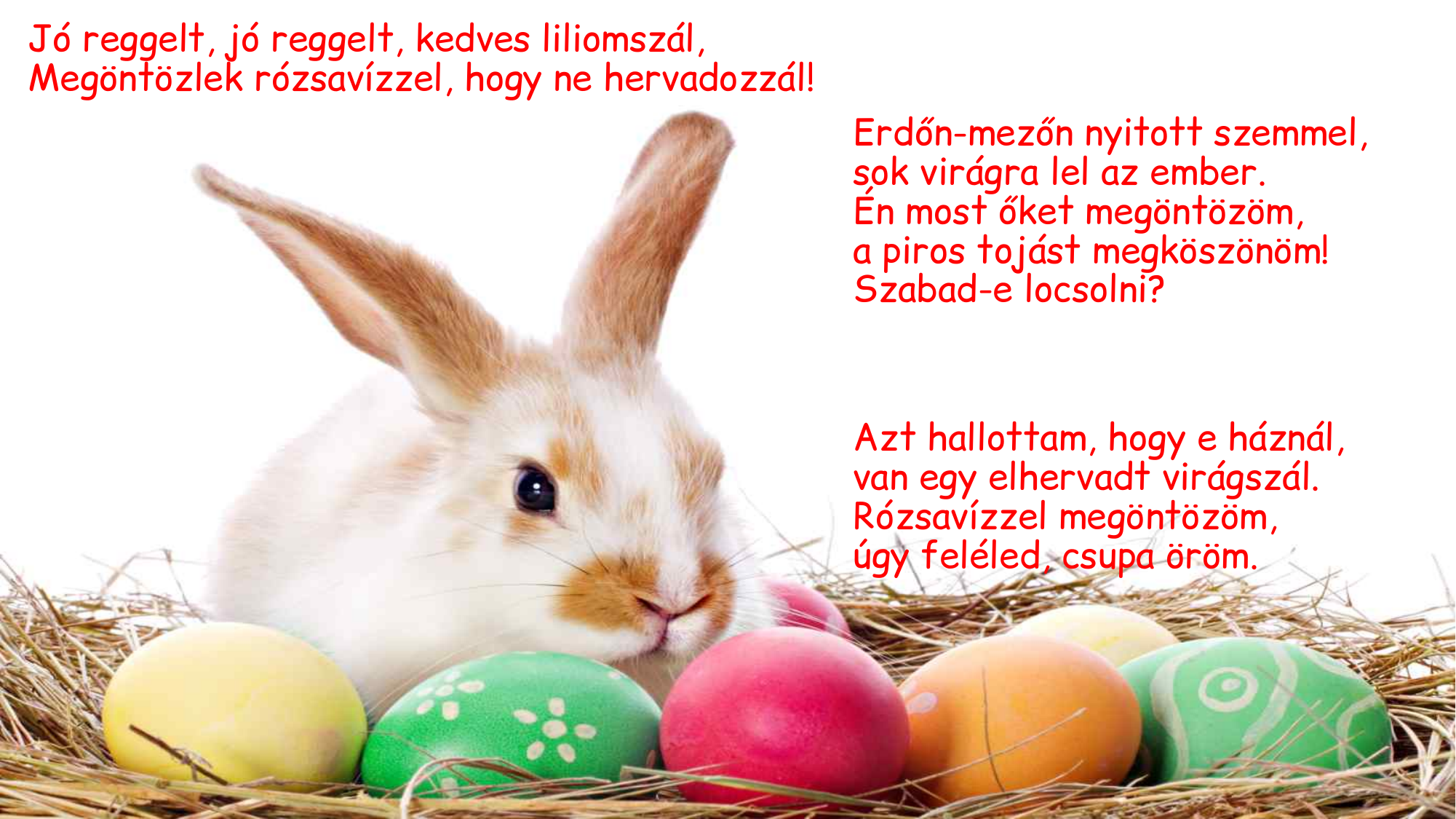

Jó reggelt, jó reggelt, kedves liliomszál,
Megöntözlek rózsavízzel, hogy ne hervadozzál!
Erdőn-mezőn nyitott szemmel,
sok virágra lel az ember.
Én most őket megöntözöm,
a piros tojást megköszönöm!
Szabad-e locsolni?

Azt hallottam, hogy e háznál,
van egy elhervadt virágszál.
Rózsavízzel megöntözöm,
úgy feléled, csupa öröm.